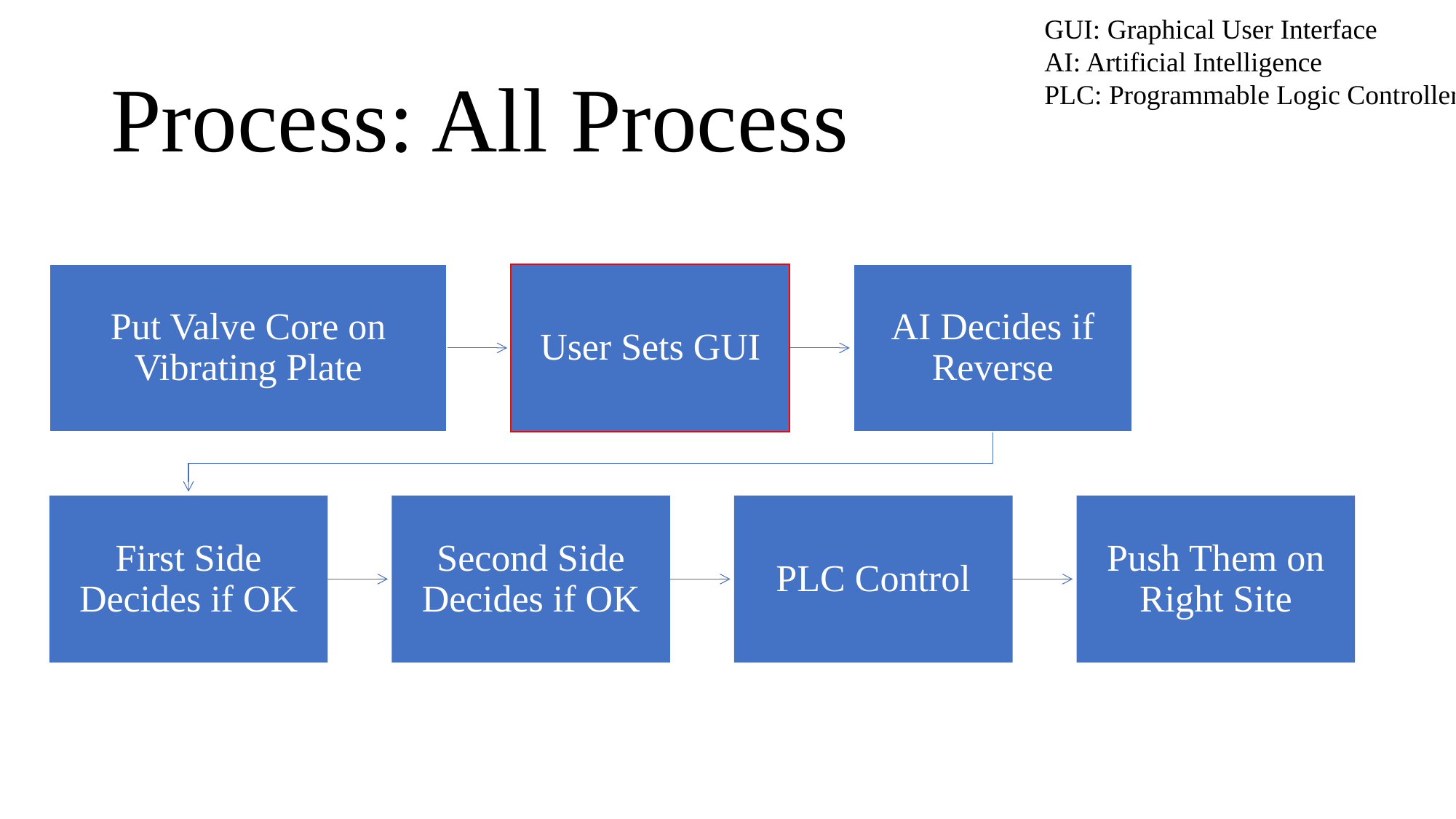

GUI: Graphical User Interface
AI: Artificial Intelligence
PLC: Programmable Logic Controller
# Process: All Process

Put Valve Core on Vibrating Plate

User Sets GUI

AI Decides if Reverse

First Side Decides if OK

Second Side Decides if OK

PLC Control
Push Them on Right Site